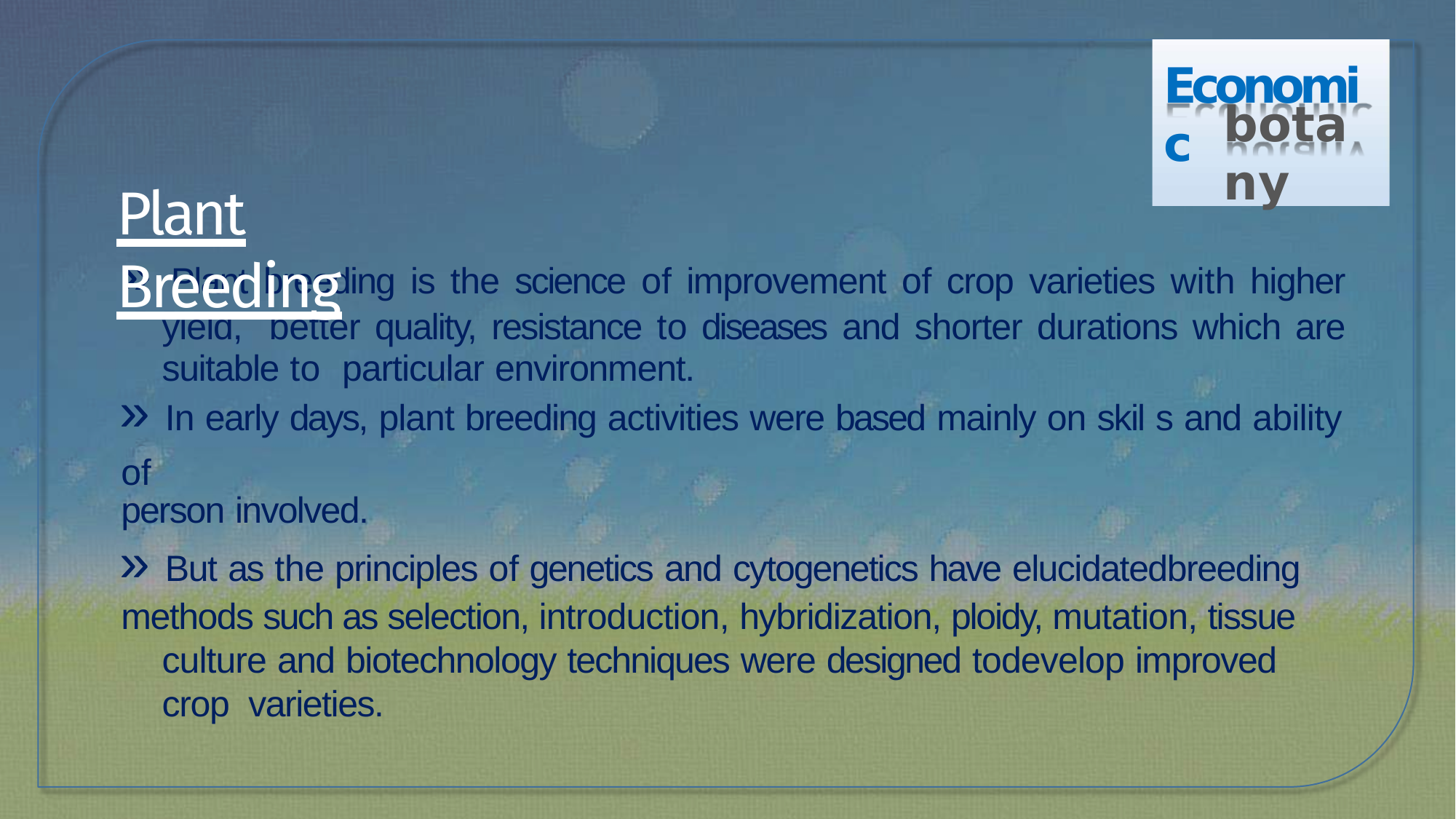

Economic
botany

# Plant Breeding
» Plant breeding is the science of improvement of crop varieties with higher yield,  better quality, resistance to diseases and shorter durations which are suitable to  particular environment.
» In early days, plant breeding activities were based mainly on skil s and ability of
person involved.
» But as the principles of genetics and cytogenetics have elucidatedbreeding
methods such as selection, introduction, hybridization, ploidy, mutation, tissue  culture and biotechnology techniques were designed todevelop improved crop  varieties.